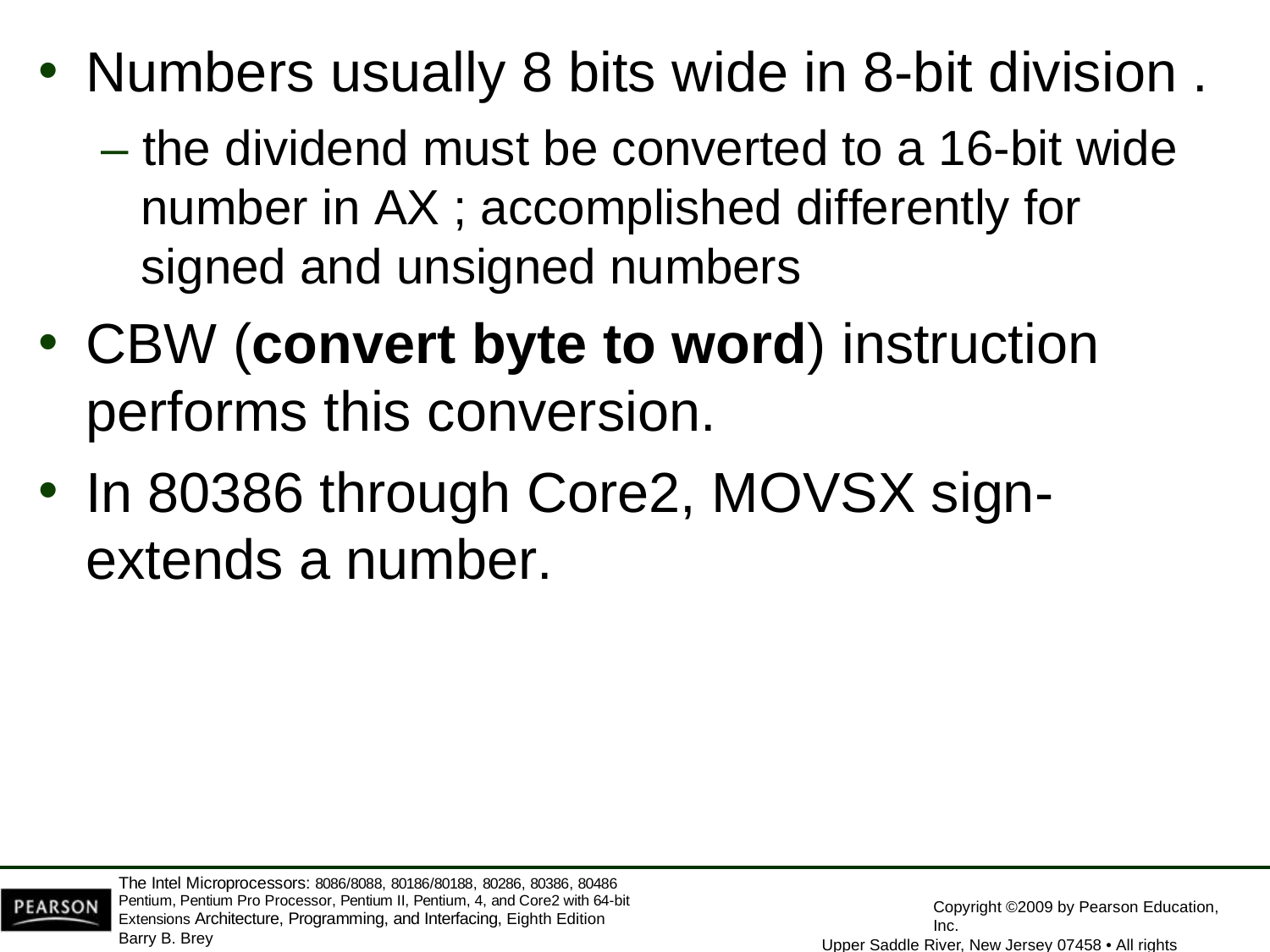

Numbers usually 8 bits wide in 8-bit division .
– the dividend must be converted to a 16-bit wide number in AX ; accomplished differently for signed and unsigned numbers

CBW (convert byte to word) instruction
performs this conversion.

In 80386 through Core2, MOVSX sign-
extends a number.
The Intel Microprocessors: 8086/8088, 80186/80188, 80286, 80386, 80486 Pentium, Pentium Pro Processor, Pentium II, Pentium, 4, and Core2 with 64-bit Extensions Architecture, Programming, and Interfacing, Eighth Edition
Barry B. Brey

Copyright ©2009 by Pearson Education, Inc.
Upper Saddle River, New Jersey 07458 • All rights reserved.